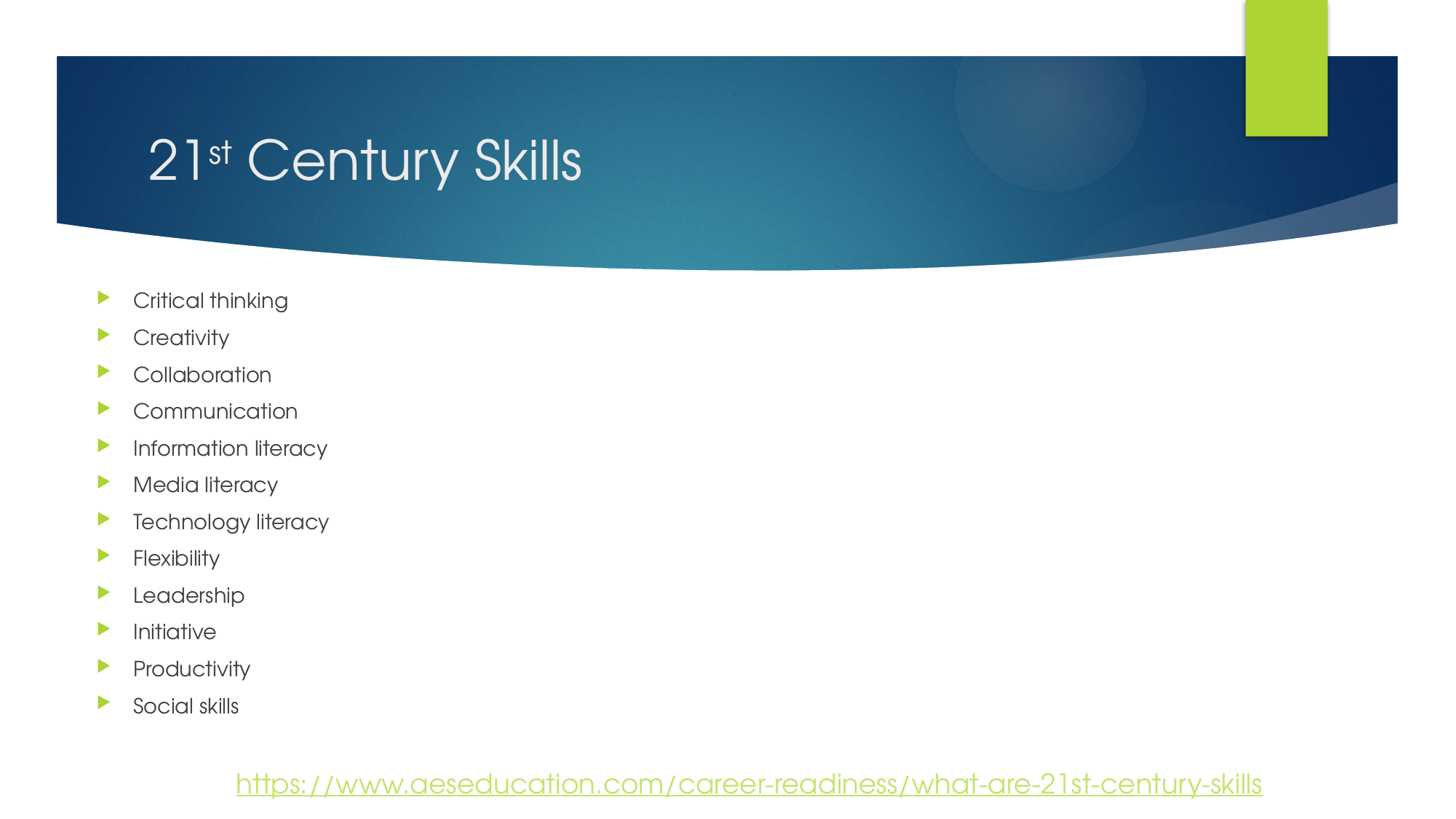

# 21st Century Skills
Critical thinking
Creativity
Collaboration
Communication
Information literacy
Media literacy
Technology literacy
Flexibility
Leadership
Initiative
Productivity
Social skills

https://www.aeseducation.com/career-readiness/what-are-21st-century-skills